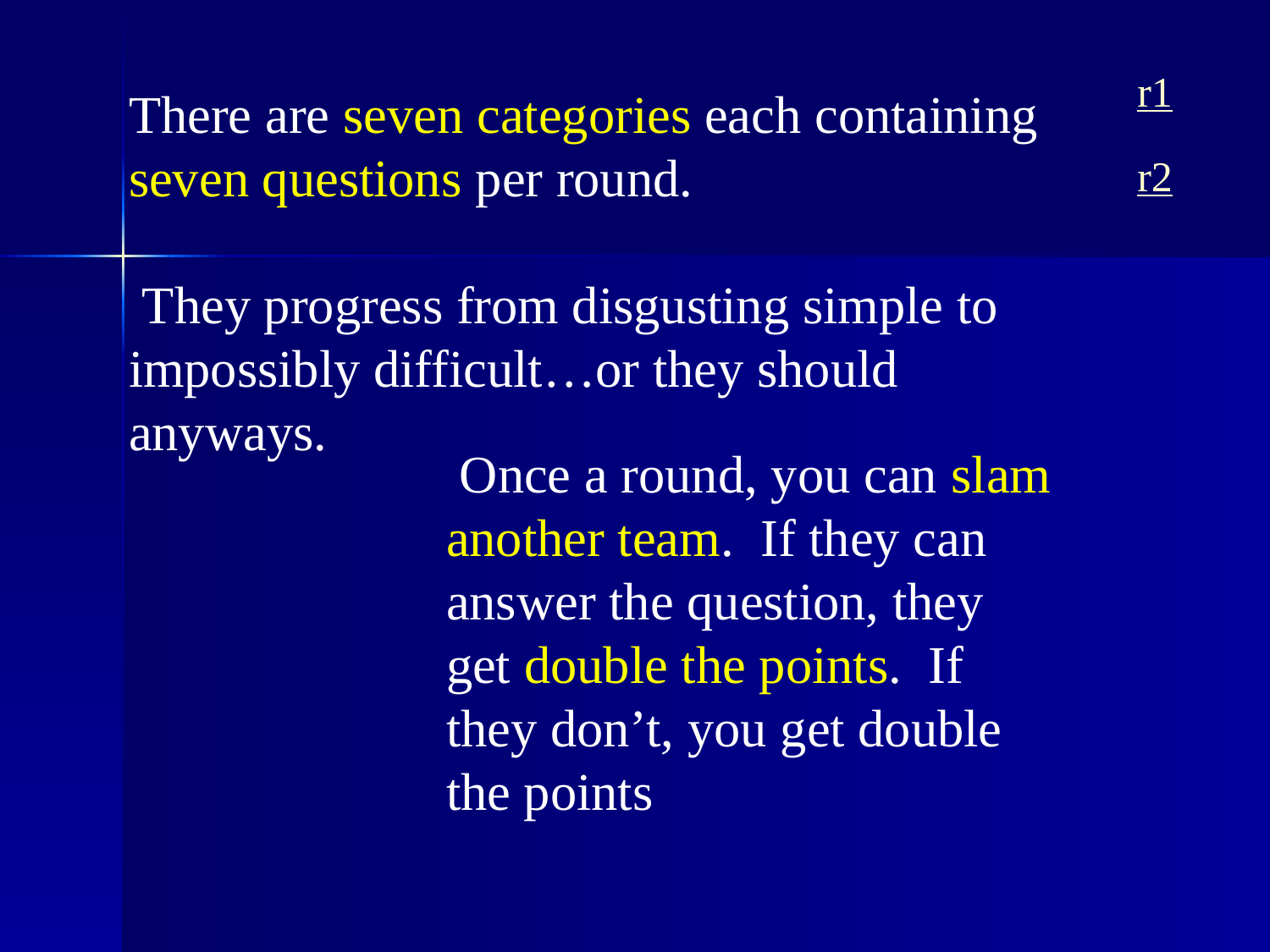

#
r1
There are seven categories each containing seven questions per round.

 They progress from disgusting simple to impossibly difficult…or they should anyways.
r2
 Once a round, you can slam another team.  If they can answer the question, they get double the points.  If  they don’t, you get double the points